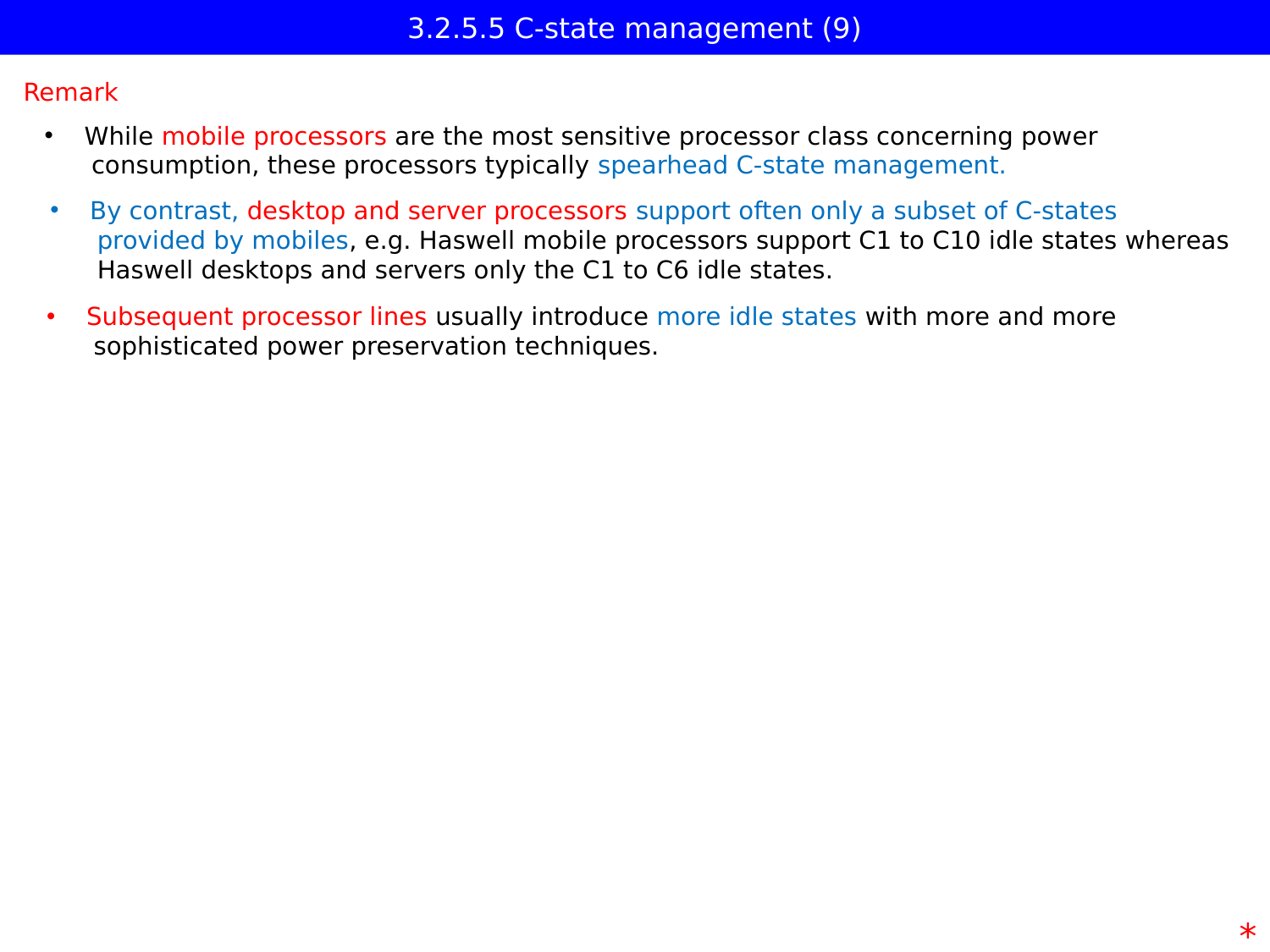

# 3.2.5.5 C-state management (9)
Remark
While mobile processors are the most sensitive processor class concerning power
      consumption, these processors typically spearhead C-state management.
By contrast, desktop and server processors support often only a subset of C-states
      provided by mobiles, e.g. Haswell mobile processors support C1 to C10 idle states whereas
      Haswell desktops and servers only the C1 to C6 idle states.
Subsequent processor lines usually introduce more idle states with more and more
      sophisticated power preservation techniques.
*